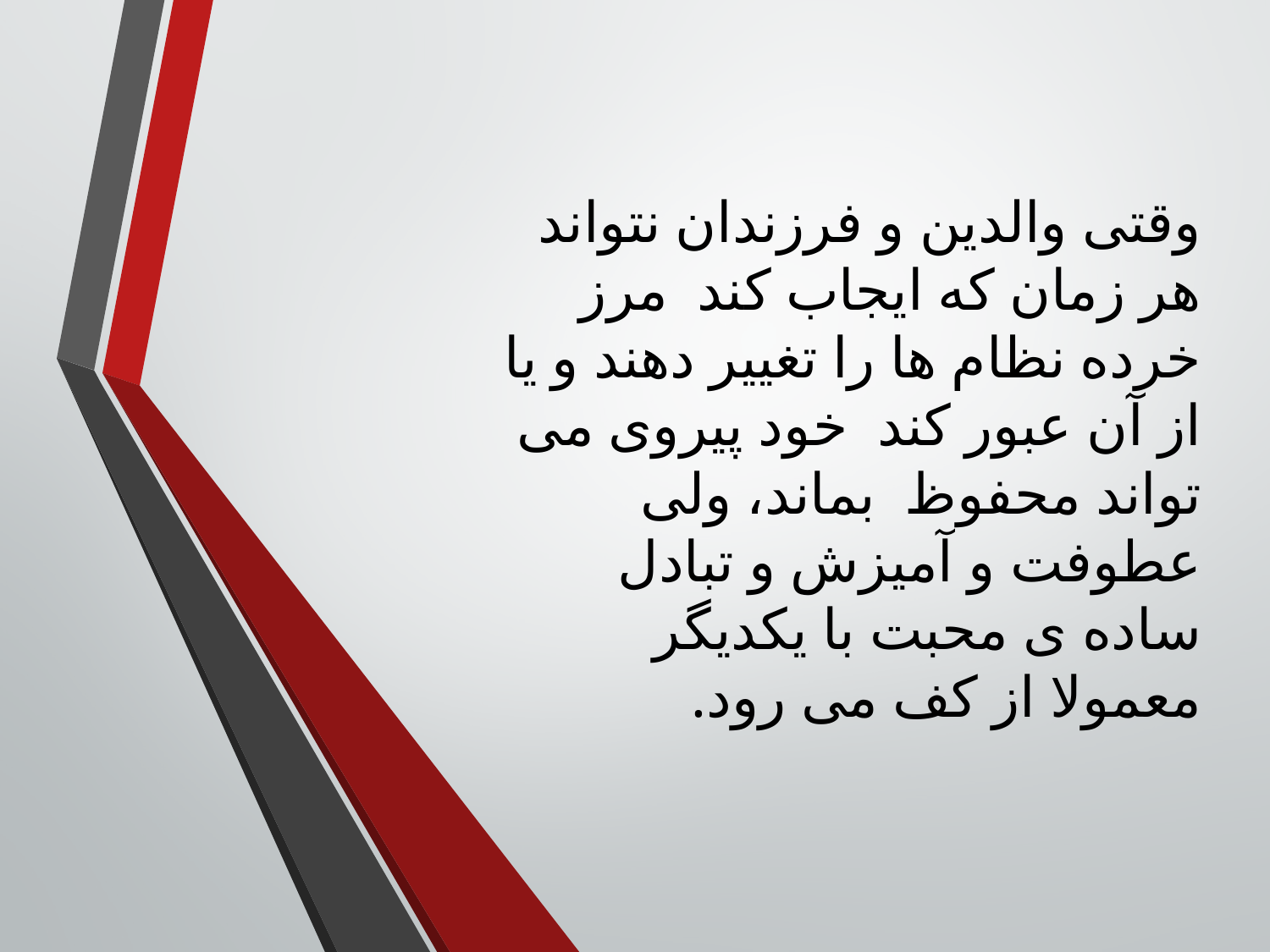

وقتی والدین و فرزندان نتواند هر زمان که ایجاب کند  مرز خرده نظام ها را تغییر دهند و یا از آن عبور کند  خود پیروی می تواند محفوظ  بماند، ولی عطوفت و آمیزش و تبادل ساده ی محبت با یکدیگر معمولا از کف می رود.